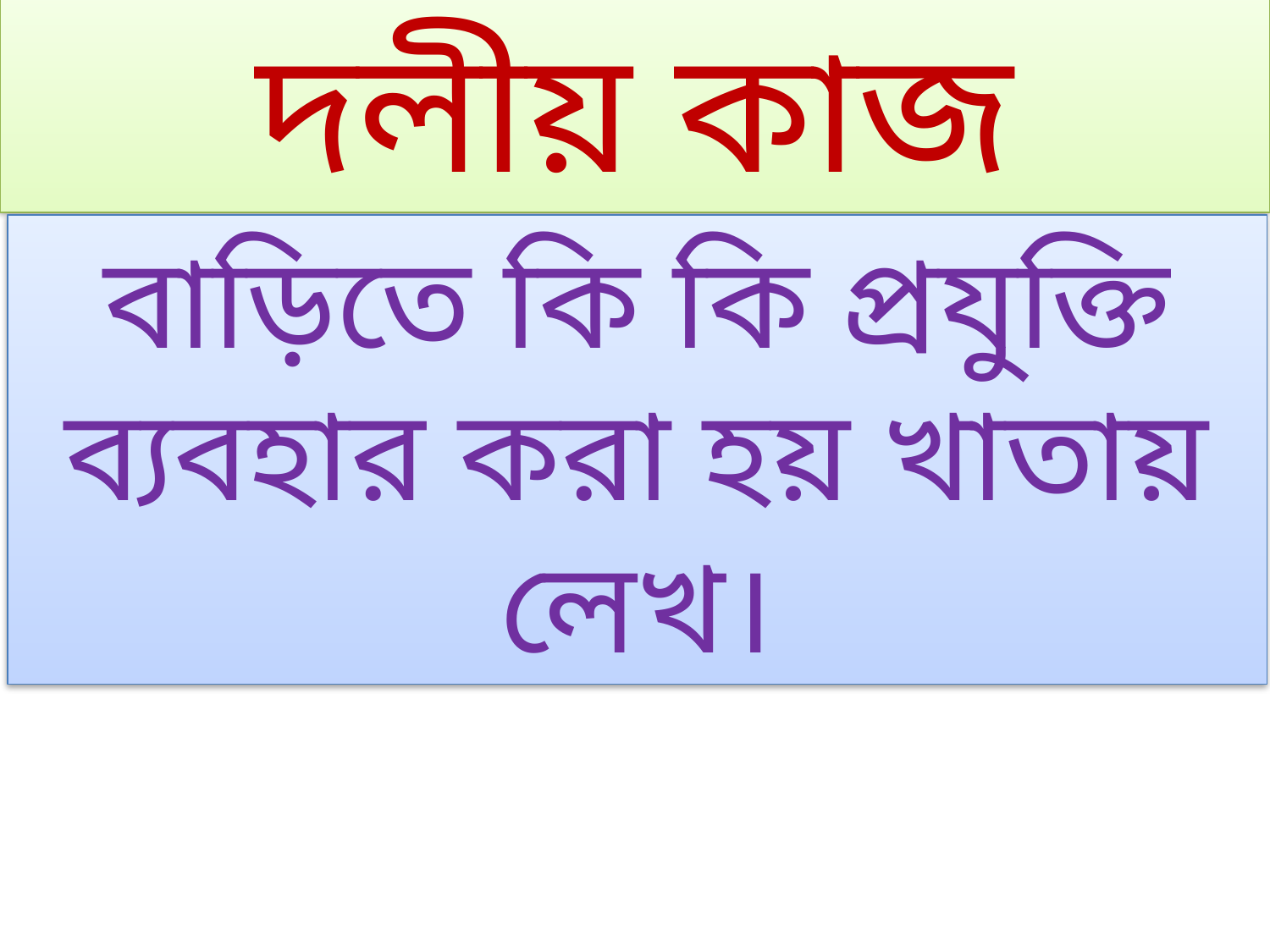

দলীয় কাজ
বাড়িতে কি কি প্রযুক্তি ব্যবহার করা হয় খাতায় লেখ।